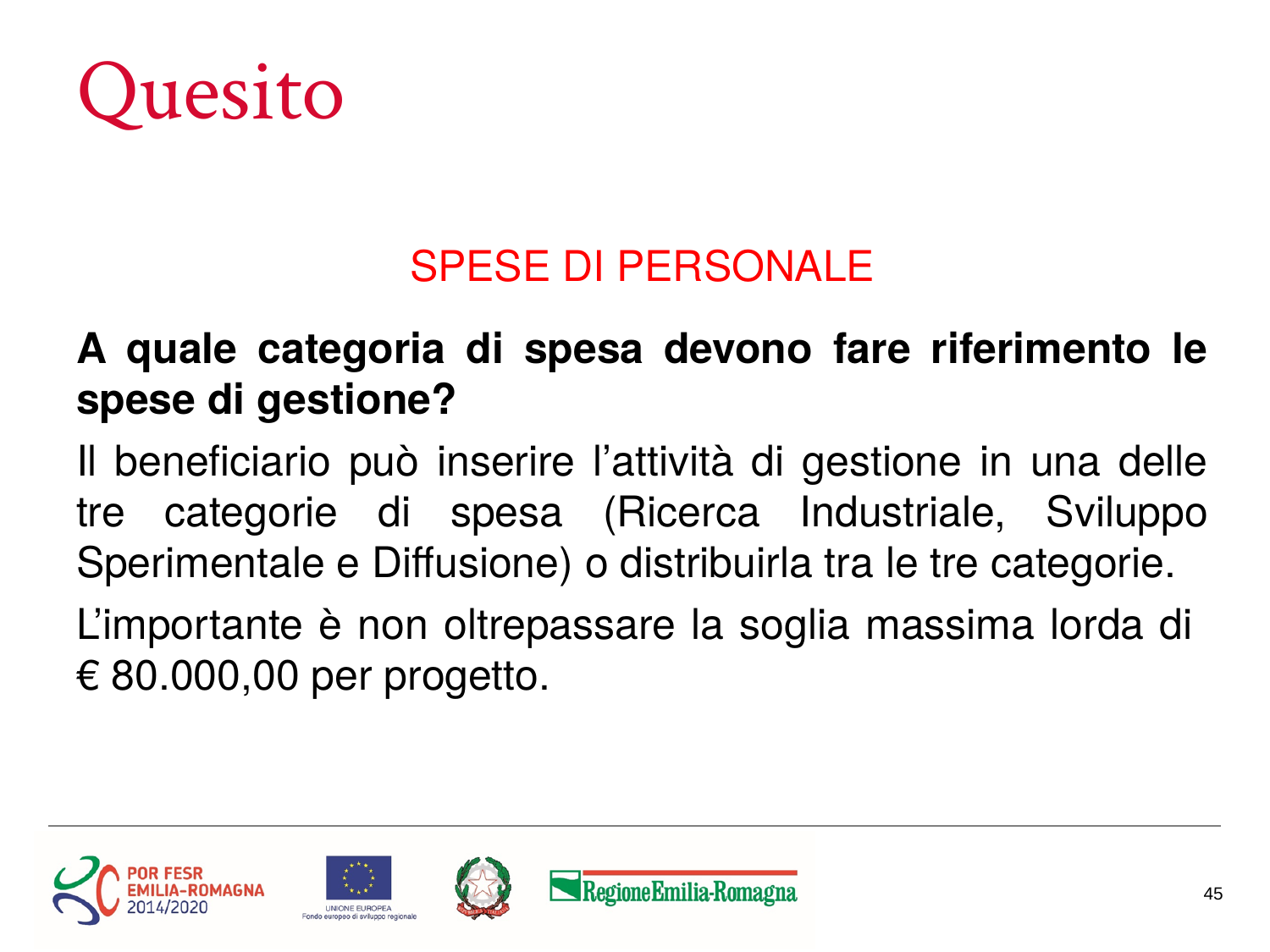

# Quesito
SPESE DI PERSONALE
A quale categoria di spesa devono fare riferimento le spese di gestione?
Il beneficiario può inserire l’attività di gestione in una delle tre categorie di spesa (Ricerca Industriale, Sviluppo Sperimentale e Diffusione) o distribuirla tra le tre categorie.
L’importante è non oltrepassare la soglia massima lorda di
€ 80.000,00 per progetto.